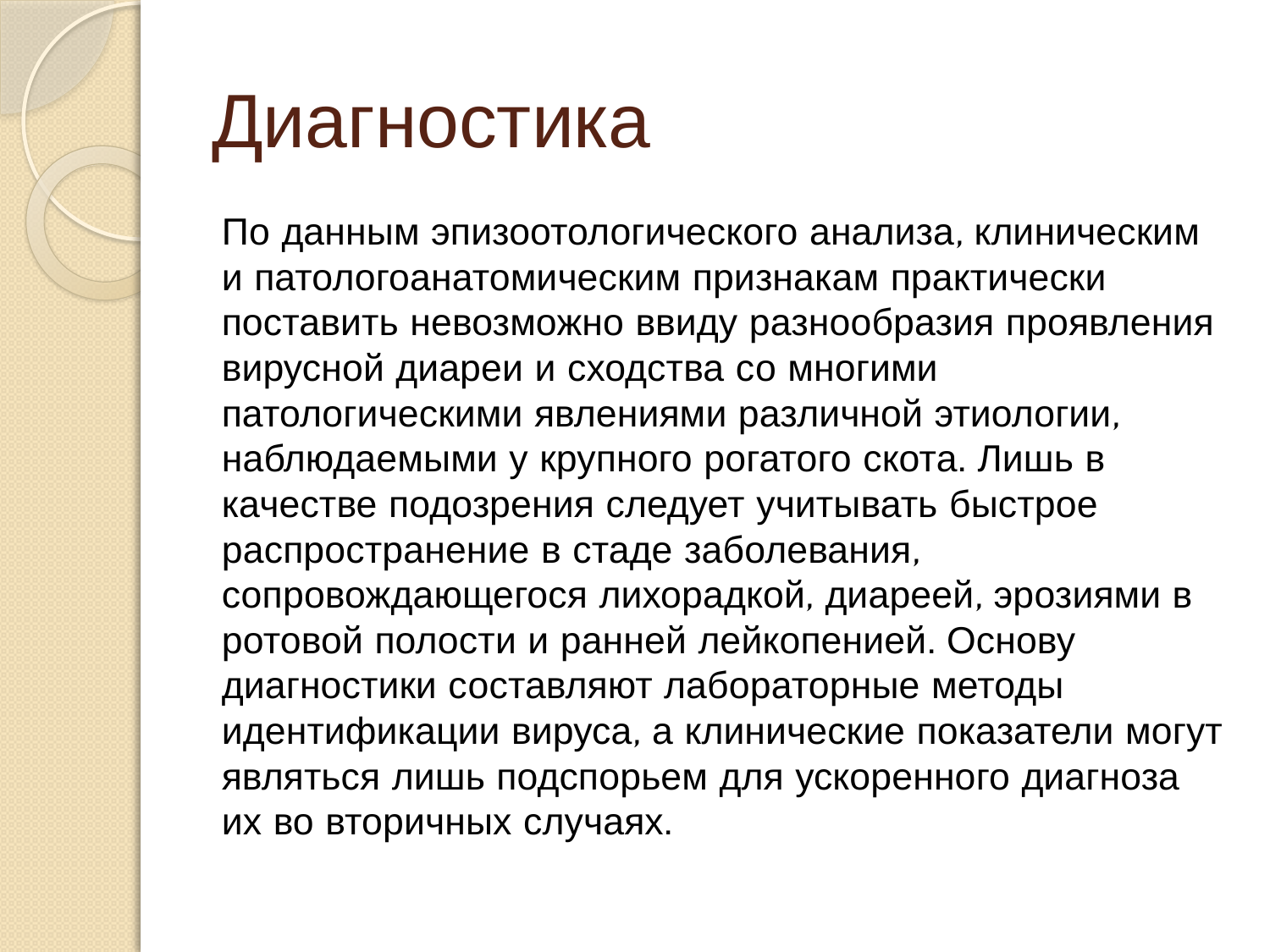

# Диагностика
По данным эпизоотологического анализа, клиническим и патологоанатомическим признакам практически поставить невозможно ввиду разнообразия проявления вирусной диареи и сходства со многими патологическими явлениями различной этиологии, наблюдаемыми у крупного рогатого скота. Лишь в качестве подозрения следует учитывать быстрое распространение в стаде заболевания, сопровождающегося лихорадкой, диареей, эрозиями в ротовой полости и ранней лейкопенией. Основу диагностики составляют лабораторные методы идентификации вируса, а клинические показатели могут являться лишь подспорьем для ускоренного диагноза их во вторичных случаях.